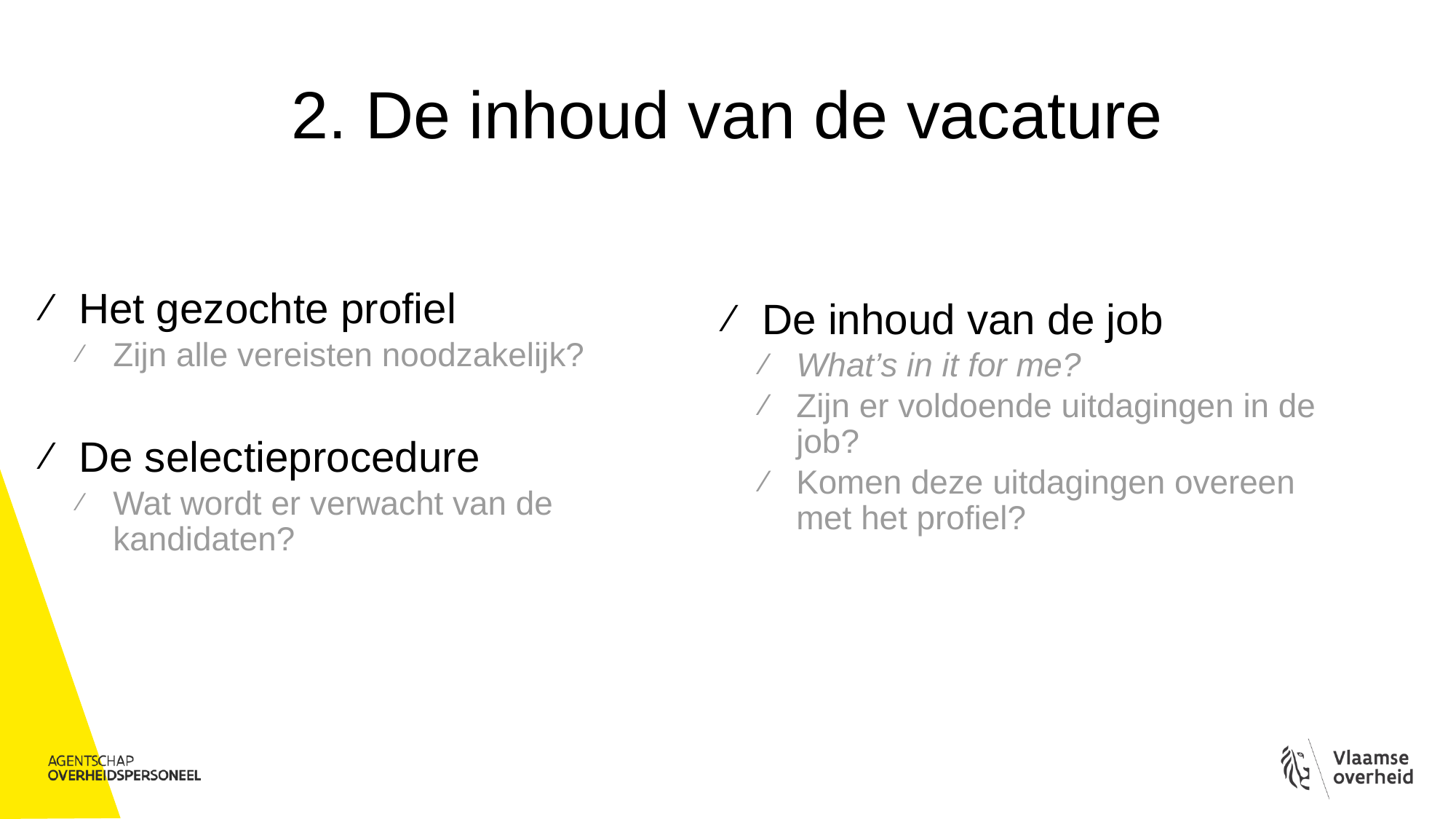

# 2. De inhoud van de vacature

De inhoud van de job
What’s in it for me?
Zijn er voldoende uitdagingen in de job?
Komen deze uitdagingen overeen met het profiel?

Het gezochte profiel
Zijn alle vereisten noodzakelijk?

De selectieprocedure
Wat wordt er verwacht van de kandidaten?